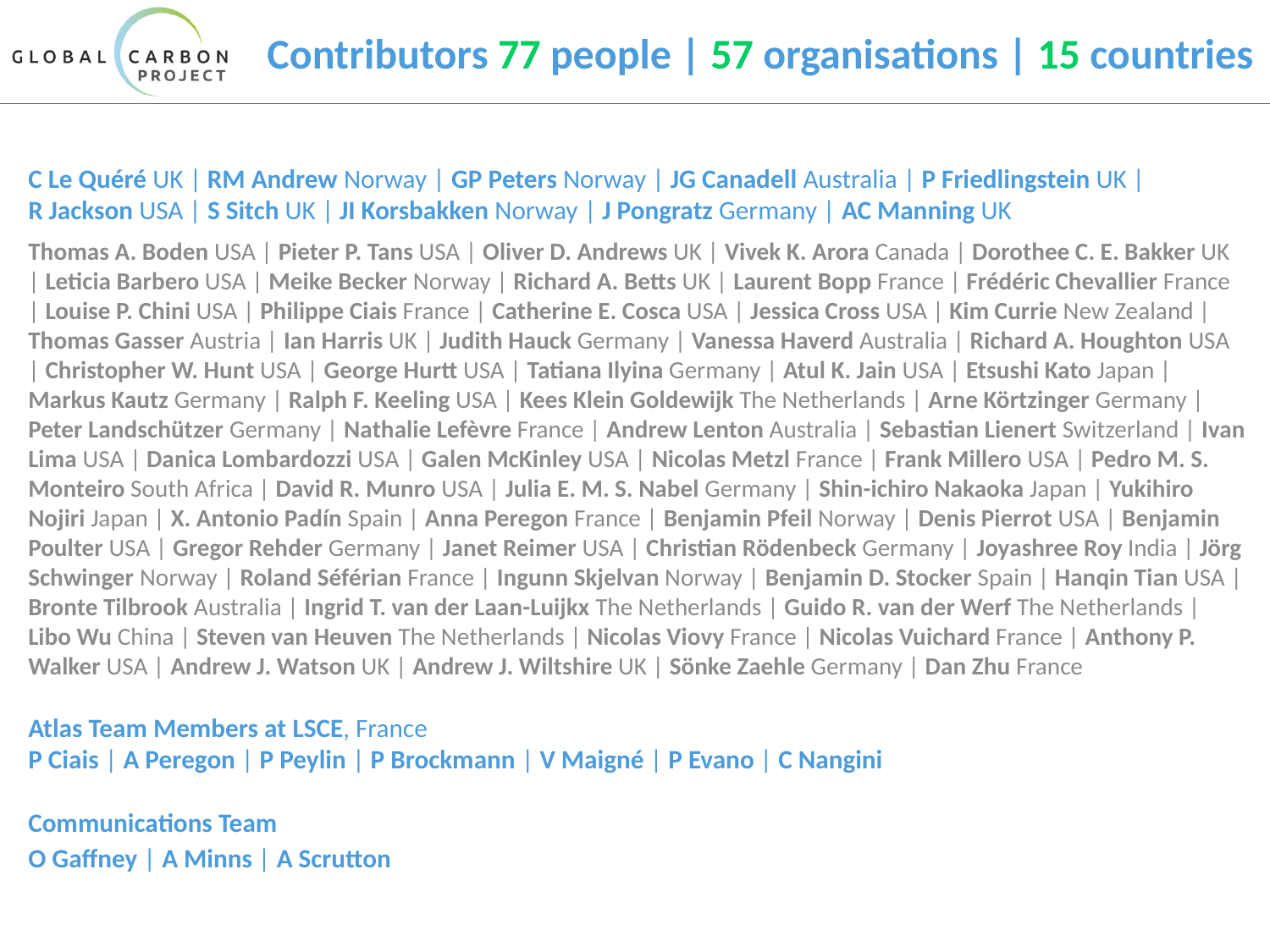

# Contributors 77 people | 57 organisations | 15 countries
C Le Quéré UK | RM Andrew Norway | GP Peters Norway | JG Canadell Australia | P Friedlingstein UK |
R Jackson USA | S Sitch UK | JI Korsbakken Norway | J Pongratz Germany | AC Manning UK
Thomas A. Boden USA | Pieter P. Tans USA | Oliver D. Andrews UK | Vivek K. Arora Canada | Dorothee C. E. Bakker UK | Leticia Barbero USA | Meike Becker Norway | Richard A. Betts UK | Laurent Bopp France | Frédéric Chevallier France | Louise P. Chini USA | Philippe Ciais France | Catherine E. Cosca USA | Jessica Cross USA | Kim Currie New Zealand | Thomas Gasser Austria | Ian Harris UK | Judith Hauck Germany | Vanessa Haverd Australia | Richard A. Houghton USA | Christopher W. Hunt USA | George Hurtt USA | Tatiana Ilyina Germany | Atul K. Jain USA | Etsushi Kato Japan | Markus Kautz Germany | Ralph F. Keeling USA | Kees Klein Goldewijk The Netherlands | Arne Körtzinger Germany | Peter Landschützer Germany | Nathalie Lefèvre France | Andrew Lenton Australia | Sebastian Lienert Switzerland | Ivan Lima USA | Danica Lombardozzi USA | Galen McKinley USA | Nicolas Metzl France | Frank Millero USA | Pedro M. S. Monteiro South Africa | David R. Munro USA | Julia E. M. S. Nabel Germany | Shin-ichiro Nakaoka Japan | Yukihiro Nojiri Japan | X. Antonio Padín Spain | Anna Peregon France | Benjamin Pfeil Norway | Denis Pierrot USA | Benjamin Poulter USA | Gregor Rehder Germany | Janet Reimer USA | Christian Rödenbeck Germany | Joyashree Roy India | Jörg Schwinger Norway | Roland Séférian France | Ingunn Skjelvan Norway | Benjamin D. Stocker Spain | Hanqin Tian USA | Bronte Tilbrook Australia | Ingrid T. van der Laan-Luijkx The Netherlands | Guido R. van der Werf The Netherlands | Libo Wu China | Steven van Heuven The Netherlands | Nicolas Viovy France | Nicolas Vuichard France | Anthony P. Walker USA | Andrew J. Watson UK | Andrew J. Wiltshire UK | Sönke Zaehle Germany | Dan Zhu France

Atlas Team Members at LSCE, France
P Ciais | A Peregon | P Peylin | P Brockmann | V Maigné | P Evano | C Nangini

Communications Team
O Gaffney | A Minns | A Scrutton